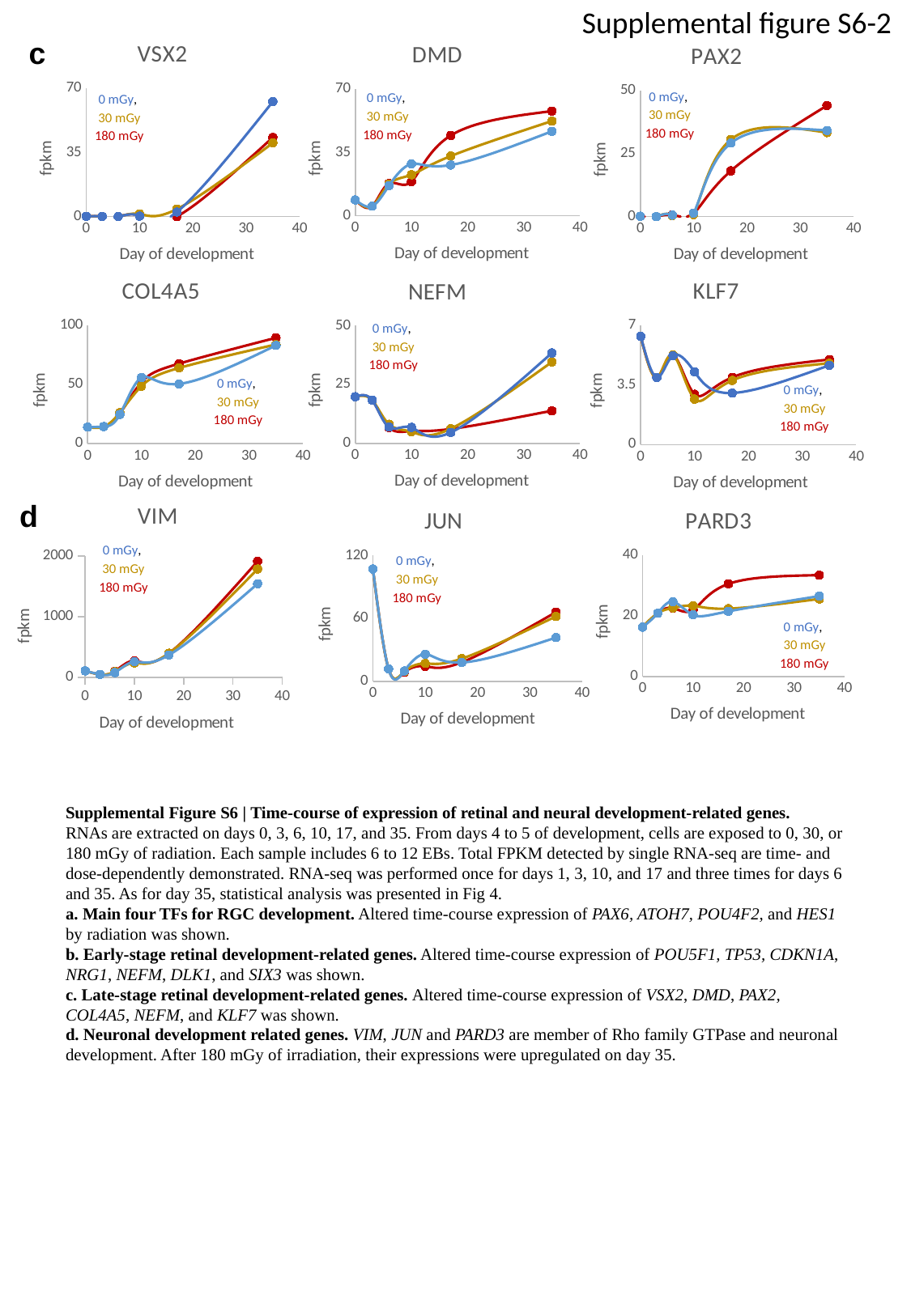

Supplemental figure S6-2

### Chart: VSX2

| Category | 0mGy | 30mGy | 180mGy |
|---|---|---|---|

### Chart: DMD

| Category | 0mGy | 30mGy | 180mGy |
|---|---|---|---|

### Chart: PAX2

| Category | 0mGy | 30mGy | 180mGy |
|---|---|---|---|
c
0 mGy,
30 mGy
180 mGy
0 mGy,
30 mGy
180 mGy
0 mGy,
30 mGy
180 mGy

### Chart: COL4A5

| Category | 0mGy | 30mGy | 180mGy |
|---|---|---|---|

### Chart: KLF7

| Category | 0mGy | 30mGy | 180mGy |
|---|---|---|---|

### Chart: NEFM

| Category | 0mGy | 30mGy | 180mGy |
|---|---|---|---|
0 mGy,
30 mGy
180 mGy
0 mGy,
30 mGy
180 mGy
0 mGy,
30 mGy
180 mGy

### Chart: VIM

| Category | 0mGy | 30mGy | 180mGy |
|---|---|---|---|
d

### Chart: PARD3

| Category | 0mGy | 30mGy | 180mGy |
|---|---|---|---|

### Chart: JUN

| Category | 0mGy | 30mGy | 180mGy |
|---|---|---|---|
0 mGy,
30 mGy
180 mGy
0 mGy,
30 mGy
180 mGy
0 mGy,
30 mGy
180 mGy
Supplemental Figure S6 | Time-course of expression of retinal and neural development-related genes.
RNAs are extracted on days 0, 3, 6, 10, 17, and 35. From days 4 to 5 of development, cells are exposed to 0, 30, or 180 mGy of radiation. Each sample includes 6 to 12 EBs. Total FPKM detected by single RNA-seq are time- and dose-dependently demonstrated. RNA-seq was performed once for days 1, 3, 10, and 17 and three times for days 6 and 35. As for day 35, statistical analysis was presented in Fig 4.
a. Main four TFs for RGC development. Altered time-course expression of PAX6, ATOH7, POU4F2, and HES1 by radiation was shown.
b. Early-stage retinal development-related genes. Altered time-course expression of POU5F1, TP53, CDKN1A, NRG1, NEFM, DLK1, and SIX3 was shown.
c. Late-stage retinal development-related genes. Altered time-course expression of VSX2, DMD, PAX2, COL4A5, NEFM, and KLF7 was shown.
d. Neuronal development related genes. VIM, JUN and PARD3 are member of Rho family GTPase and neuronal development. After 180 mGy of irradiation, their expressions were upregulated on day 35.